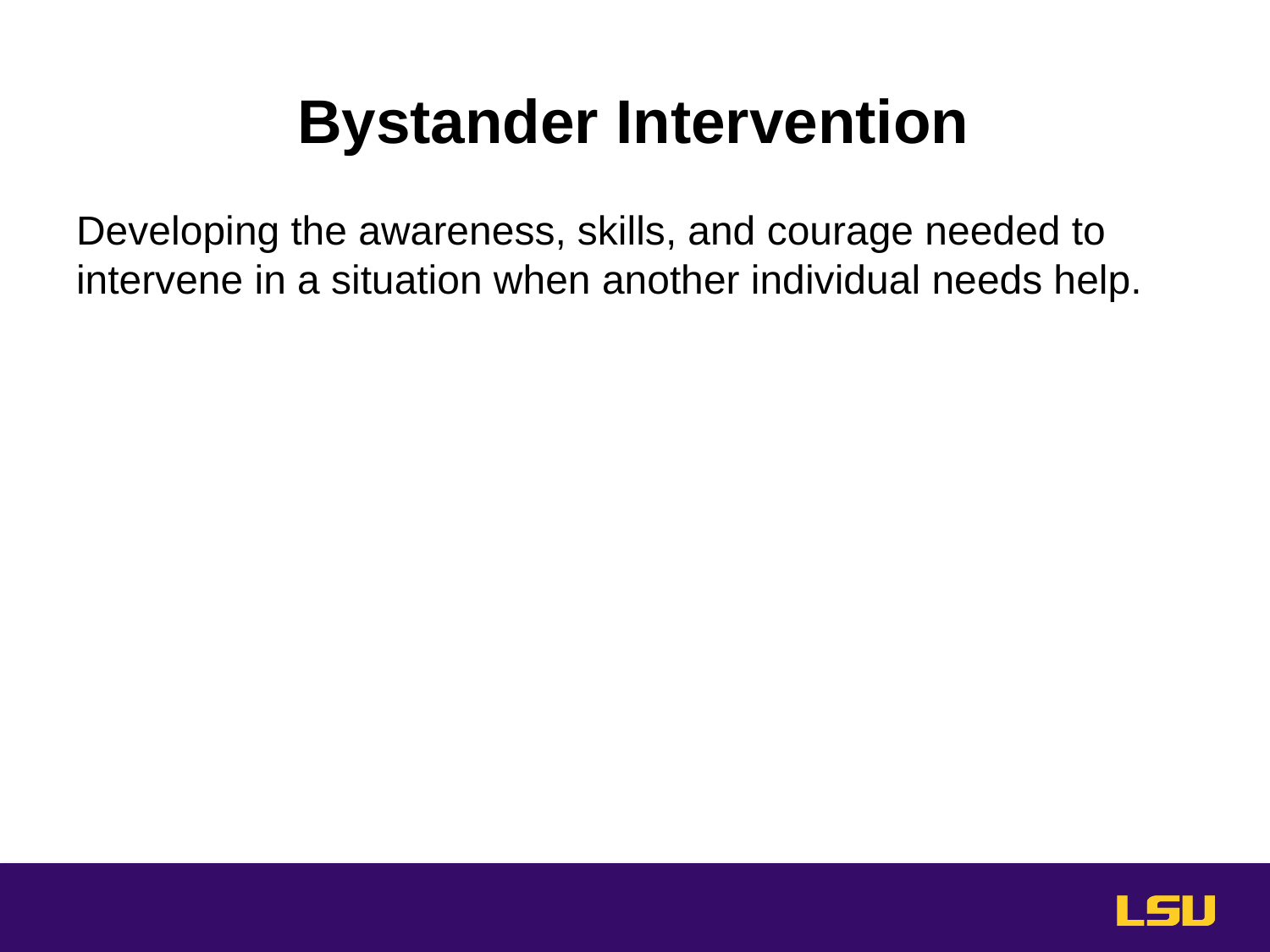

# Bystander Intervention
Developing the awareness, skills, and courage needed to intervene in a situation when another individual needs help.